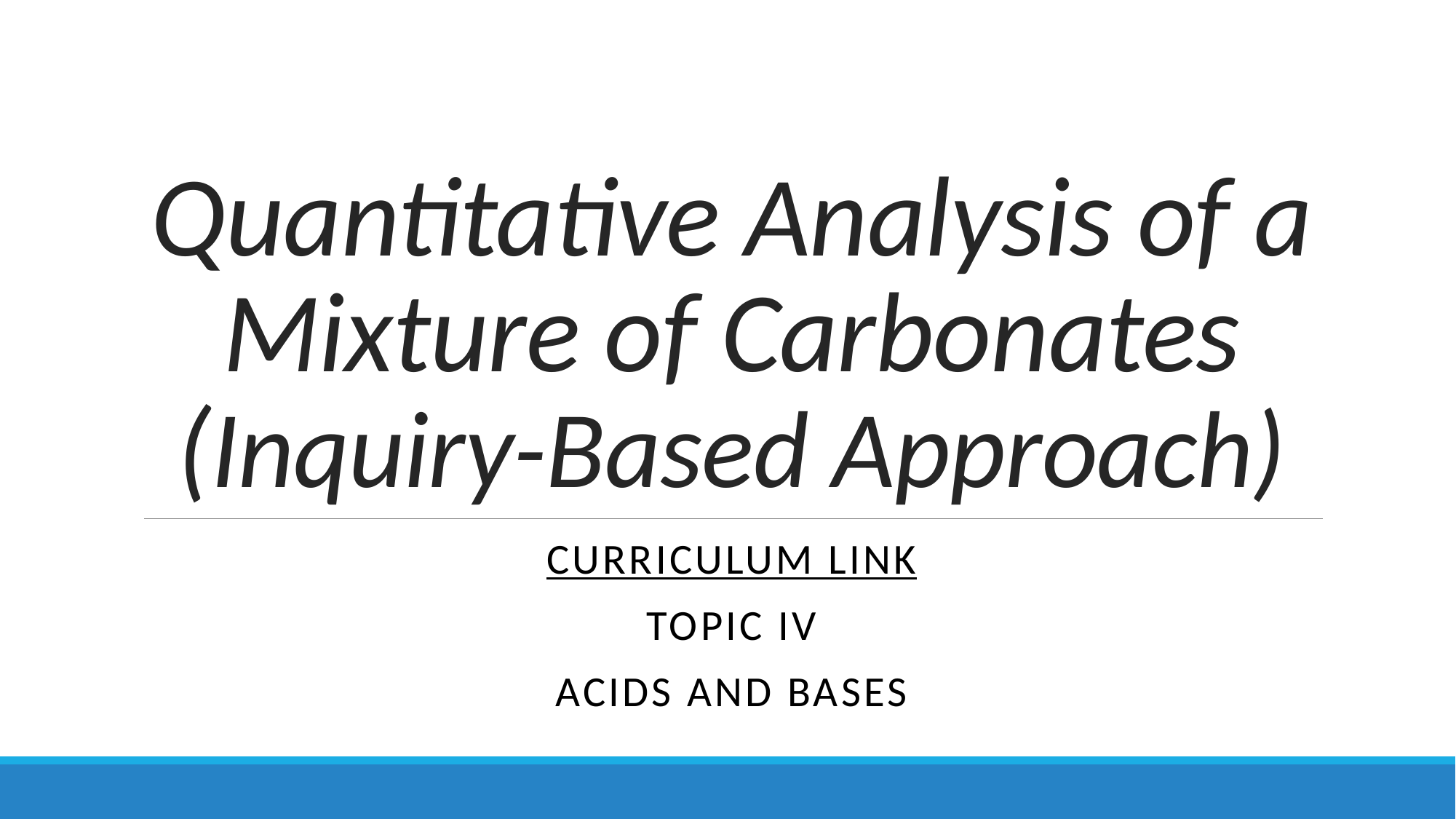

# Quantitative Analysis of a Mixture of Carbonates (Inquiry-Based Approach)
Curriculum Link
Topic IV
Acids and Bases